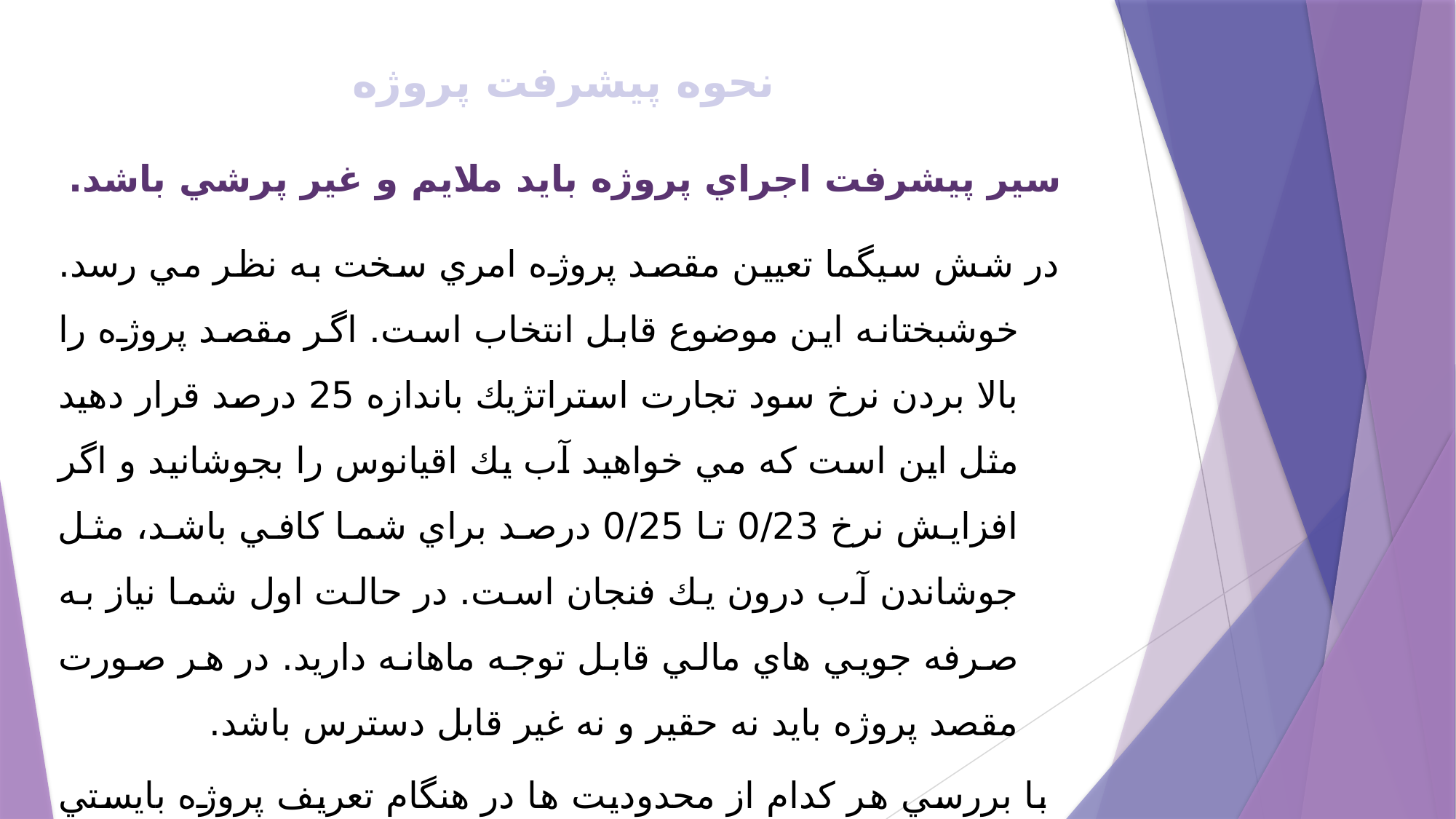

# نحوه پیشرفت پروژه
سير پيشرفت اجراي پروژه بايد ملايم و غير پرشي باشد.
در شش سيگما تعيين مقصد پروژه امري سخت به نظر مي رسد. خوشبختانه اين موضوع قابل انتخاب است. اگر مقصد پروژه را بالا بردن نرخ سود تجارت استراتژيك باندازه 25 درصد قرار دهيد مثل اين است كه مي خواهيد آب يك اقيانوس را بجوشانيد و اگر افزايش نرخ 0/23 تا 0/25 درصد براي شما كافي باشد، مثل جوشاندن آب درون يك فنجان است. در حالت اول شما نياز به صرفه جويي هاي مالي قابل توجه ماهانه داريد. در هر صورت مقصد پروژه بايد نه حقير و نه غير قابل دسترس باشد.
	 با بررسي هر كدام از محدوديت ها در هنگام تعريف پروژه بايستي سير اجراي پروژه ملايم و غير پرشي باشد تا آن پروژه با موفقيت انجام شود.